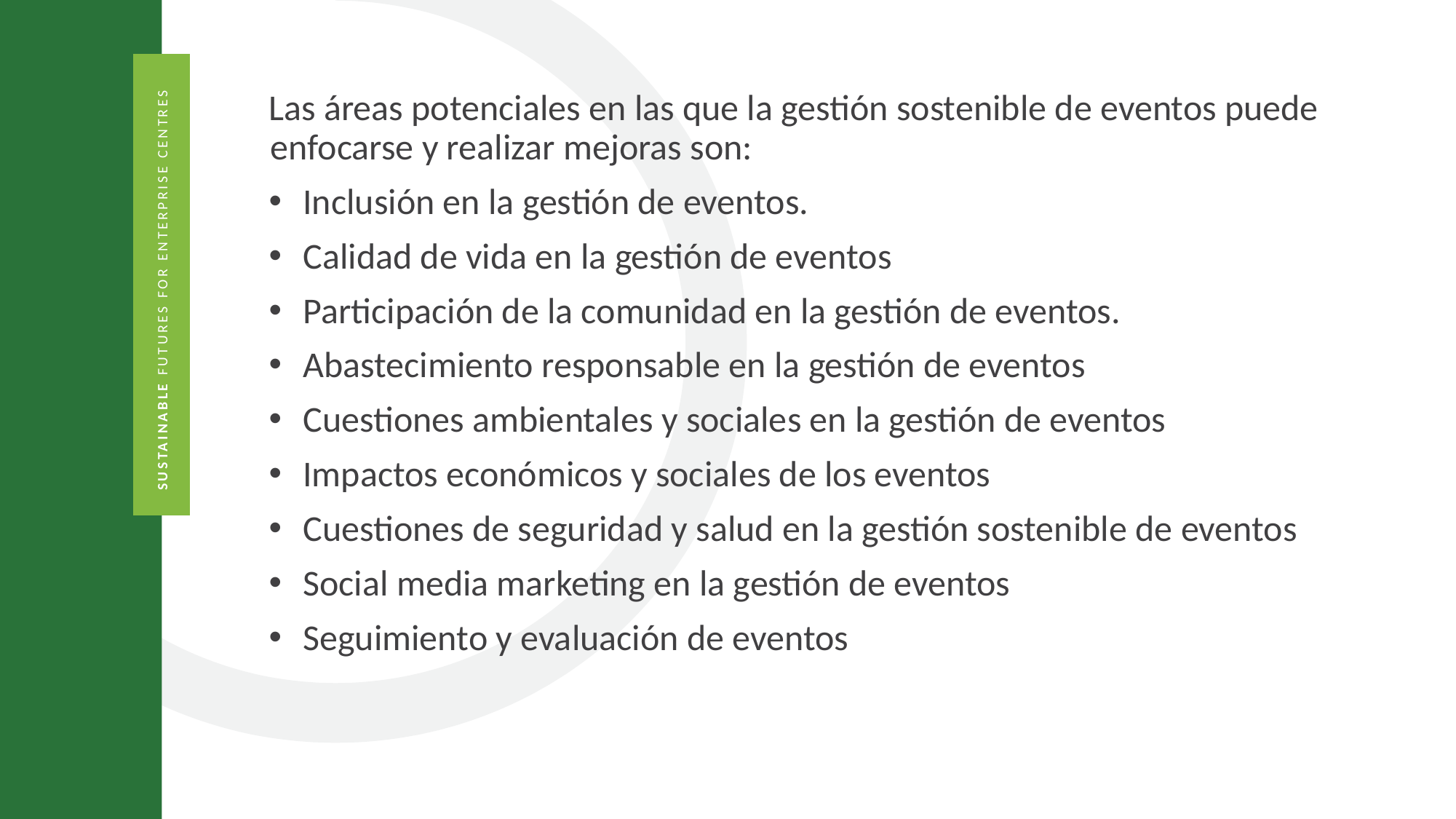

Las áreas potenciales en las que la gestión sostenible de eventos puede enfocarse y realizar mejoras son:
Inclusión en la gestión de eventos.
Calidad de vida en la gestión de eventos
Participación de la comunidad en la gestión de eventos.
Abastecimiento responsable en la gestión de eventos
Cuestiones ambientales y sociales en la gestión de eventos
Impactos económicos y sociales de los eventos
Cuestiones de seguridad y salud en la gestión sostenible de eventos
Social media marketing en la gestión de eventos
Seguimiento y evaluación de eventos